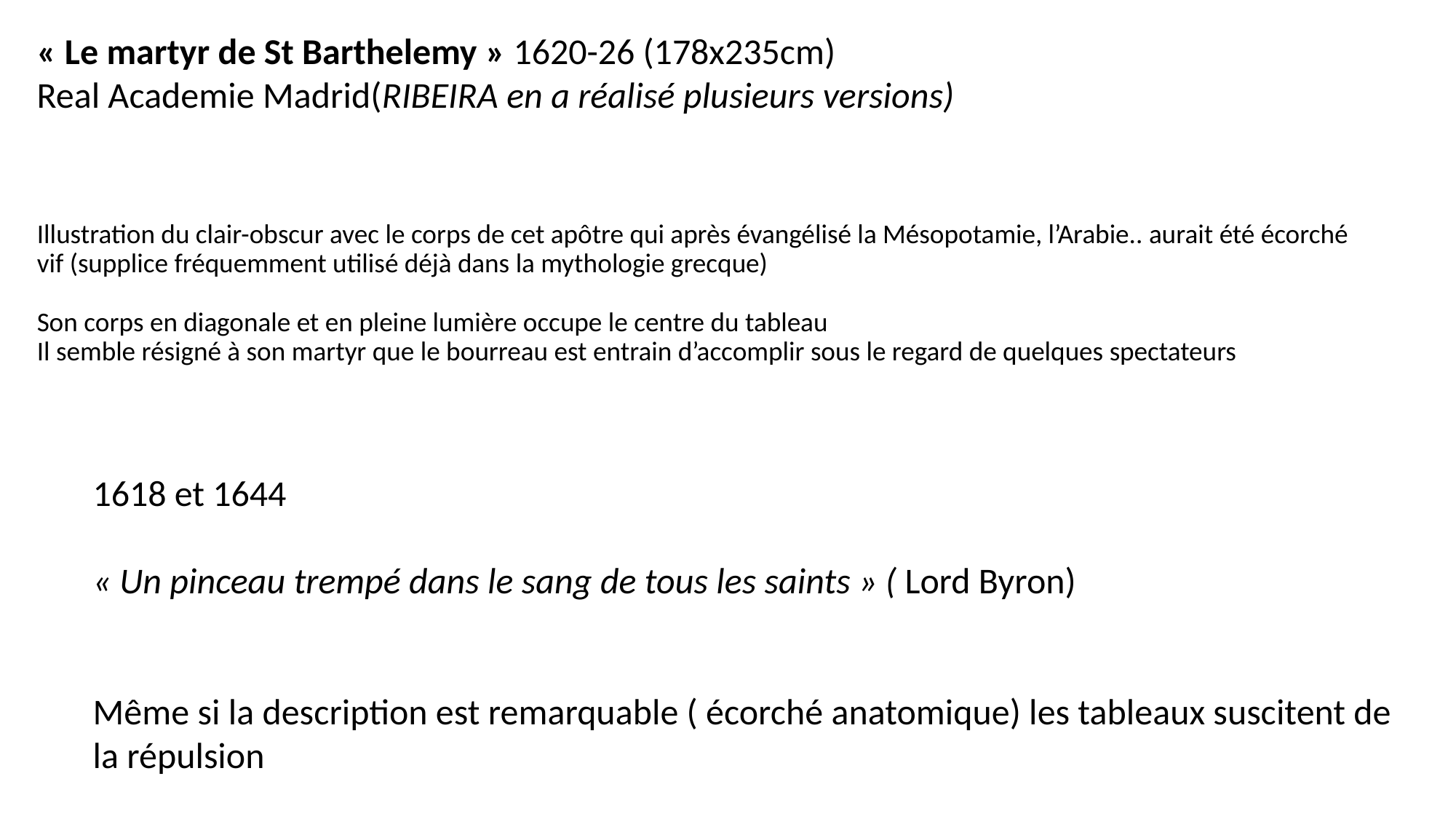

« Le martyr de St Barthelemy » 1620-26 (178x235cm)
Real Academie Madrid(RIBEIRA en a réalisé plusieurs versions)
# Illustration du clair-obscur avec le corps de cet apôtre qui après évangélisé la Mésopotamie, l’Arabie.. aurait été écorché vif (supplice fréquemment utilisé déjà dans la mythologie grecque) Son corps en diagonale et en pleine lumière occupe le centre du tableau Il semble résigné à son martyr que le bourreau est entrain d’accomplir sous le regard de quelques spectateurs
1618 et 1644
« Un pinceau trempé dans le sang de tous les saints » ( Lord Byron)
Même si la description est remarquable ( écorché anatomique) les tableaux suscitent de la répulsion